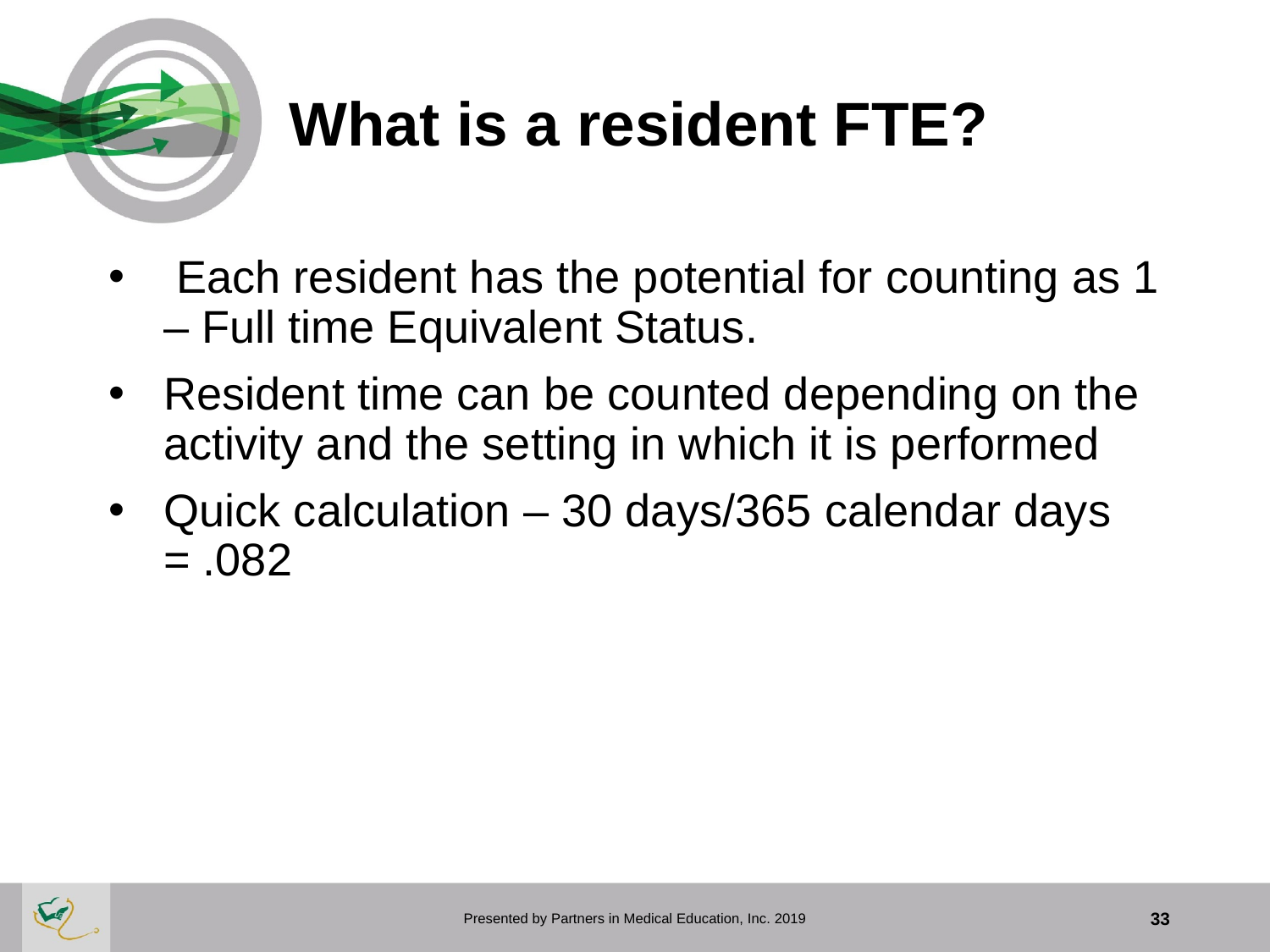

# What is a resident FTE?
 Each resident has the potential for counting as 1 – Full time Equivalent Status.
Resident time can be counted depending on the activity and the setting in which it is performed
Quick calculation – 30 days/365 calendar days = .082
Presented by Partners in Medical Education, Inc. 2019
33